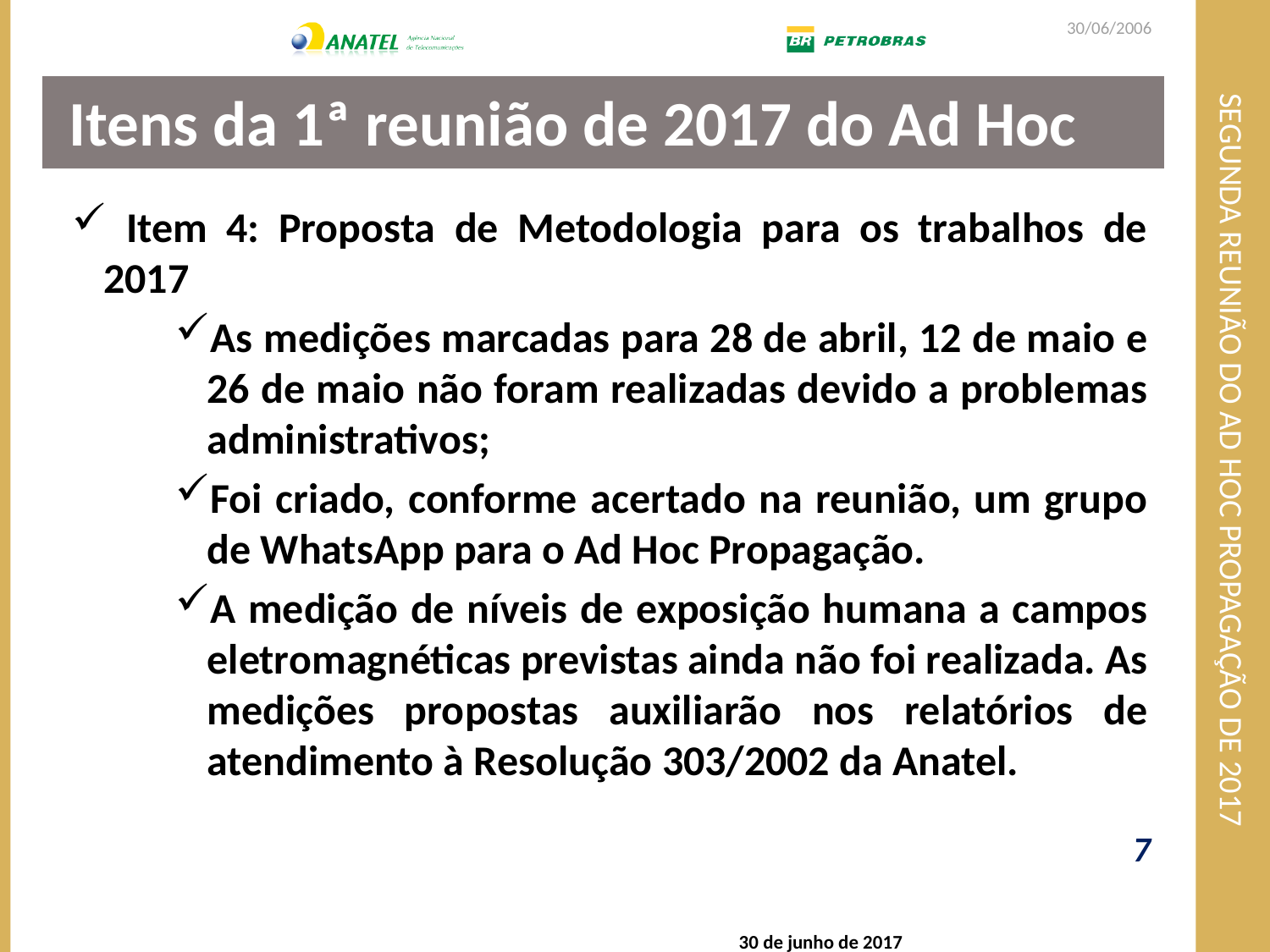

30/06/2006
# Segunda Reunião do Ad Hoc Propagação de 2017
 Itens da 1ª reunião de 2017 do Ad Hoc

 Item 4: Proposta de Metodologia para os trabalhos de 2017
As medições marcadas para 28 de abril, 12 de maio e 26 de maio não foram realizadas devido a problemas administrativos;
Foi criado, conforme acertado na reunião, um grupo de WhatsApp para o Ad Hoc Propagação.
A medição de níveis de exposição humana a campos eletromagnéticas previstas ainda não foi realizada. As medições propostas auxiliarão nos relatórios de atendimento à Resolução 303/2002 da Anatel.
7
30 de junho de 2017